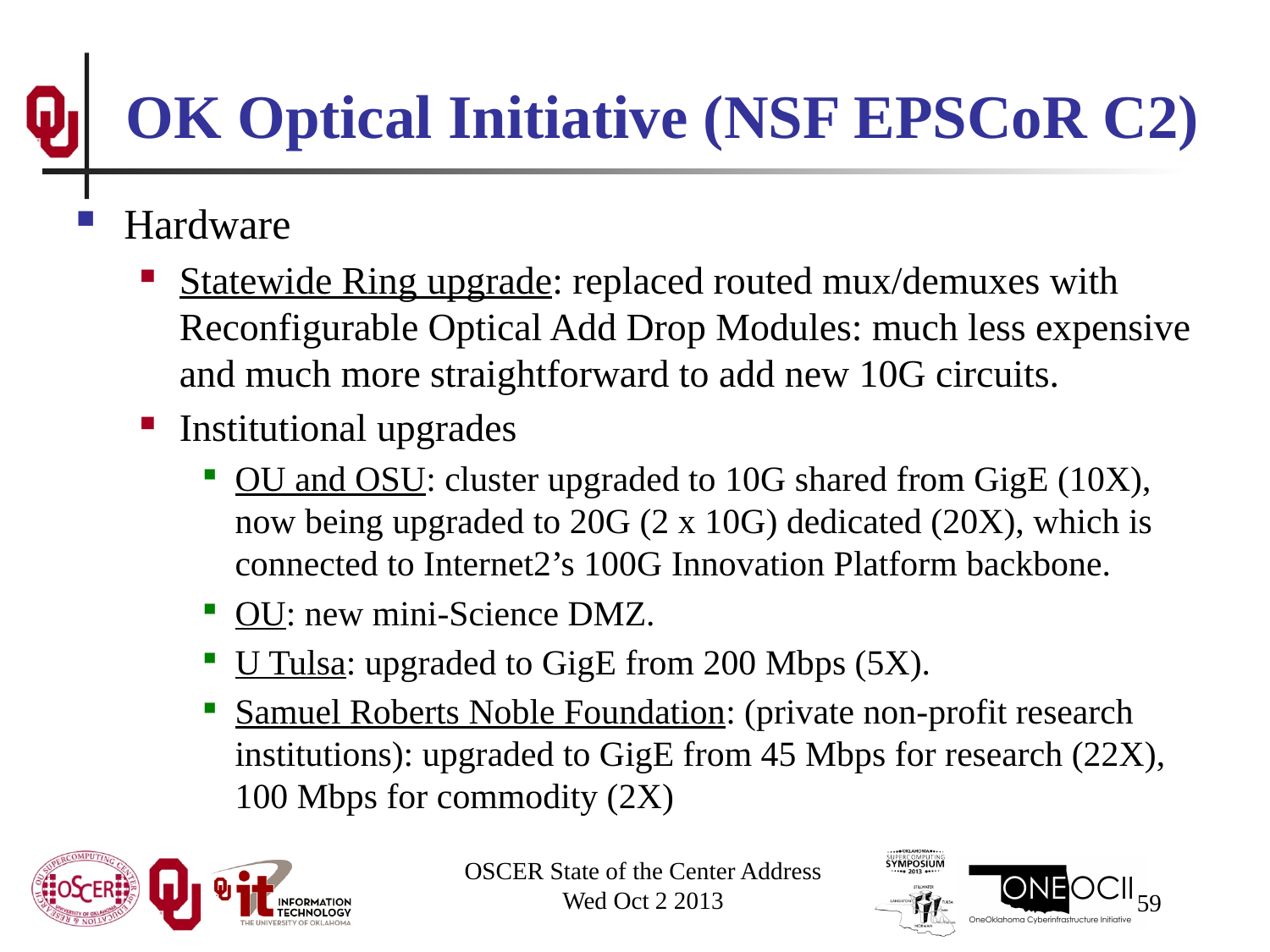

# OK Optical Initiative (NSF EPSCoR C2)
Hardware
Statewide Ring upgrade: replaced routed mux/demuxes with Reconfigurable Optical Add Drop Modules: much less expensive and much more straightforward to add new 10G circuits.
Institutional upgrades
OU and OSU: cluster upgraded to 10G shared from GigE (10X), now being upgraded to 20G (2 x 10G) dedicated (20X), which is connected to Internet2’s 100G Innovation Platform backbone.
OU: new mini-Science DMZ.
U Tulsa: upgraded to GigE from 200 Mbps (5X).
Samuel Roberts Noble Foundation: (private non-profit research institutions): upgraded to GigE from 45 Mbps for research (22X), 100 Mbps for commodity (2X)
OSCER State of the Center Address
Wed Oct 2 2013
59